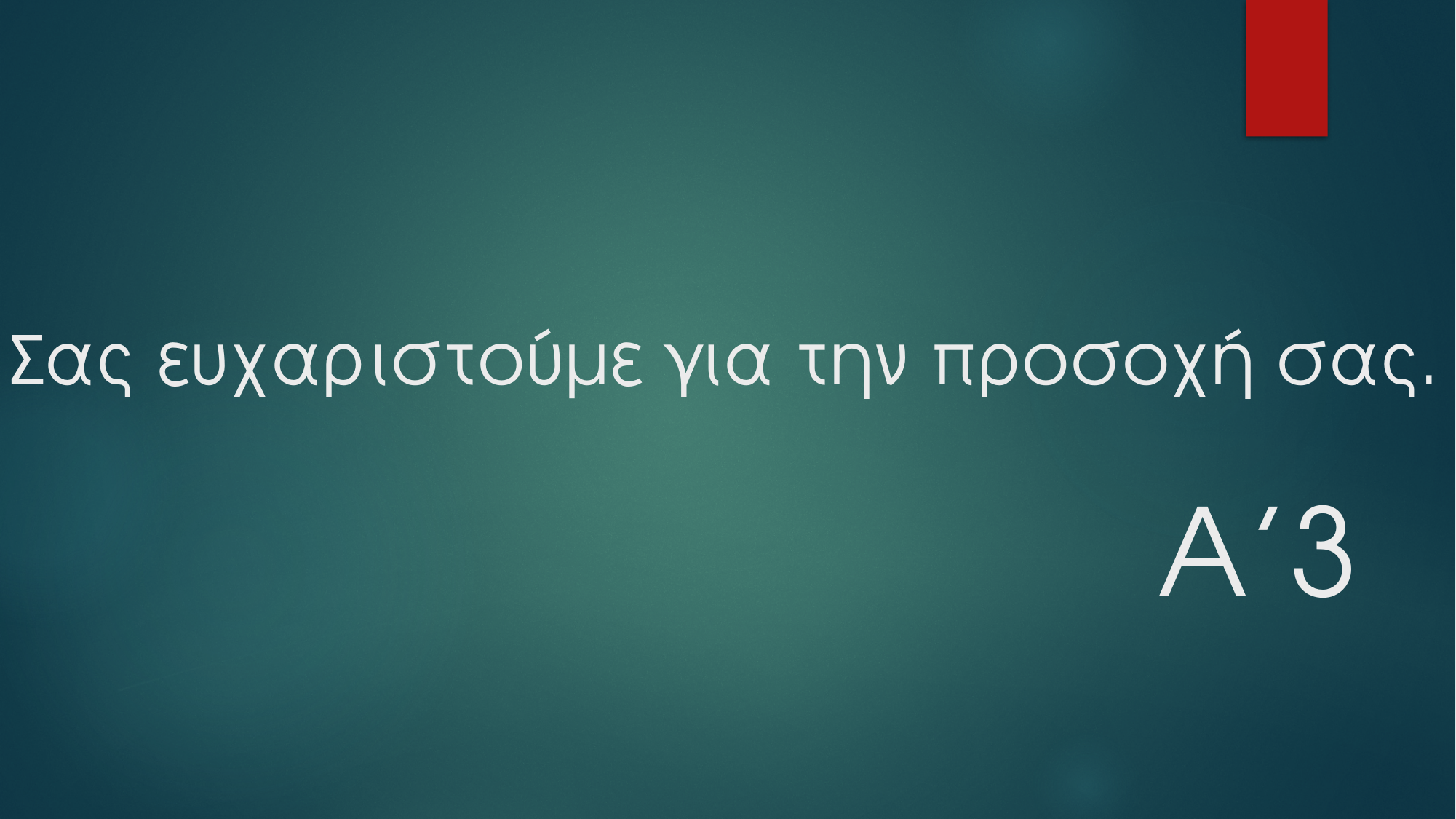

# Σας ευχαριστούμε για την προσοχή σας. Α’3